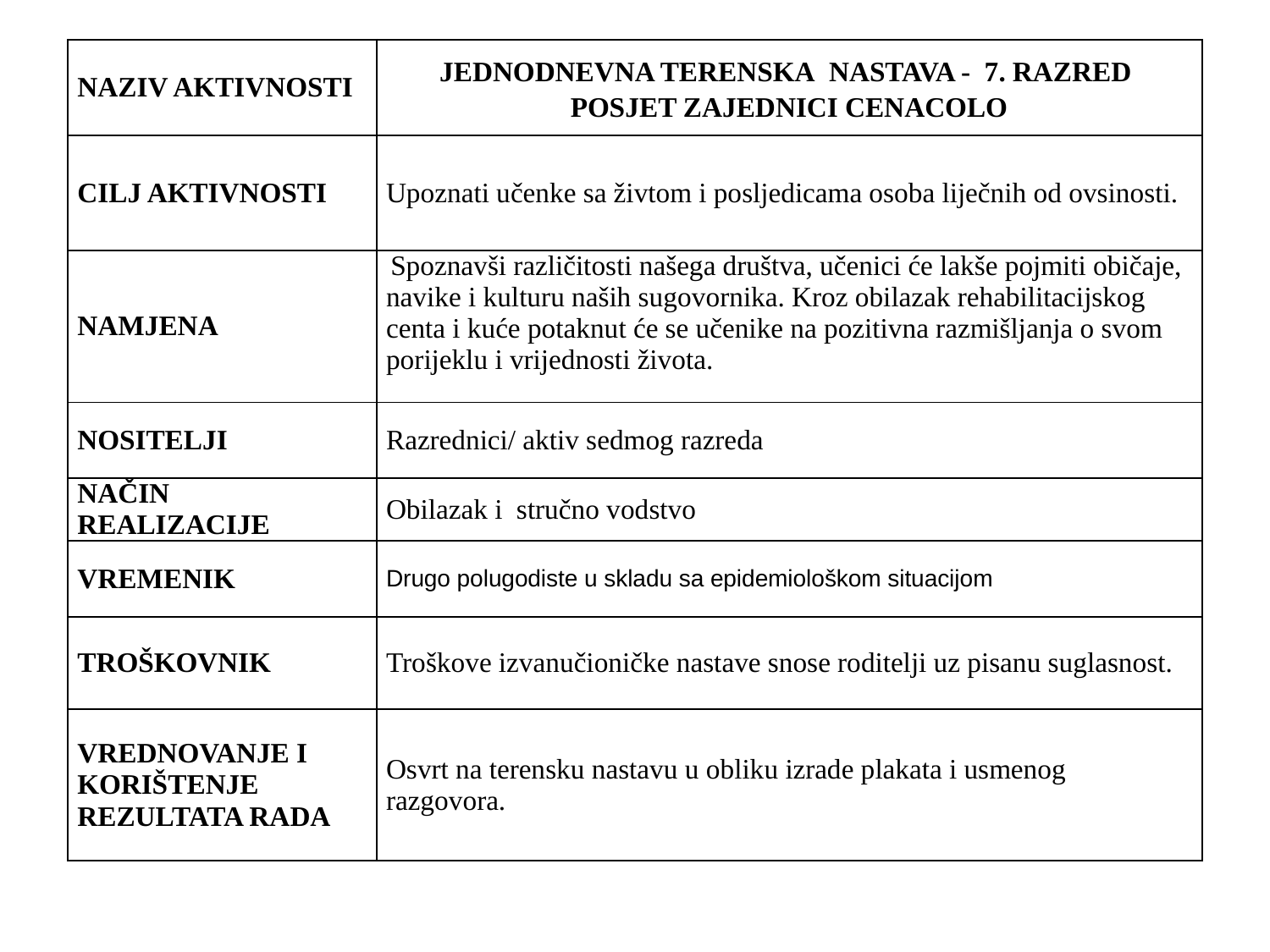

| NAZIV AKTIVNOSTI | JEDNODNEVNA TERENSKA  NASTAVA -  7. RAZRED  POSJET ZAJEDNICI CENACOLO |
| --- | --- |
| CILJ AKTIVNOSTI | Upoznati učenke sa živtom i posljedicama osoba liječnih od ovsinosti. |
| NAMJENA | Spoznavši različitosti našega društva, učenici će lakše pojmiti običaje, navike i kulturu naših sugovornika. Kroz obilazak rehabilitacijskog centa i kuće potaknut će se učenike na pozitivna razmišljanja o svom porijeklu i vrijednosti života. |
| NOSITELJI | Razrednici/ aktiv sedmog razreda |
| NAČIN REALIZACIJE | Obilazak i  stručno vodstvo |
| VREMENIK | Drugo polugodiste u skladu sa epidemiološkom situacijom |
| TROŠKOVNIK | Troškove izvanučioničke nastave snose roditelji uz pisanu suglasnost. |
| VREDNOVANJE I KORIŠTENJE REZULTATA RADA | Osvrt na terensku nastavu u obliku izrade plakata i usmenog razgovora. |